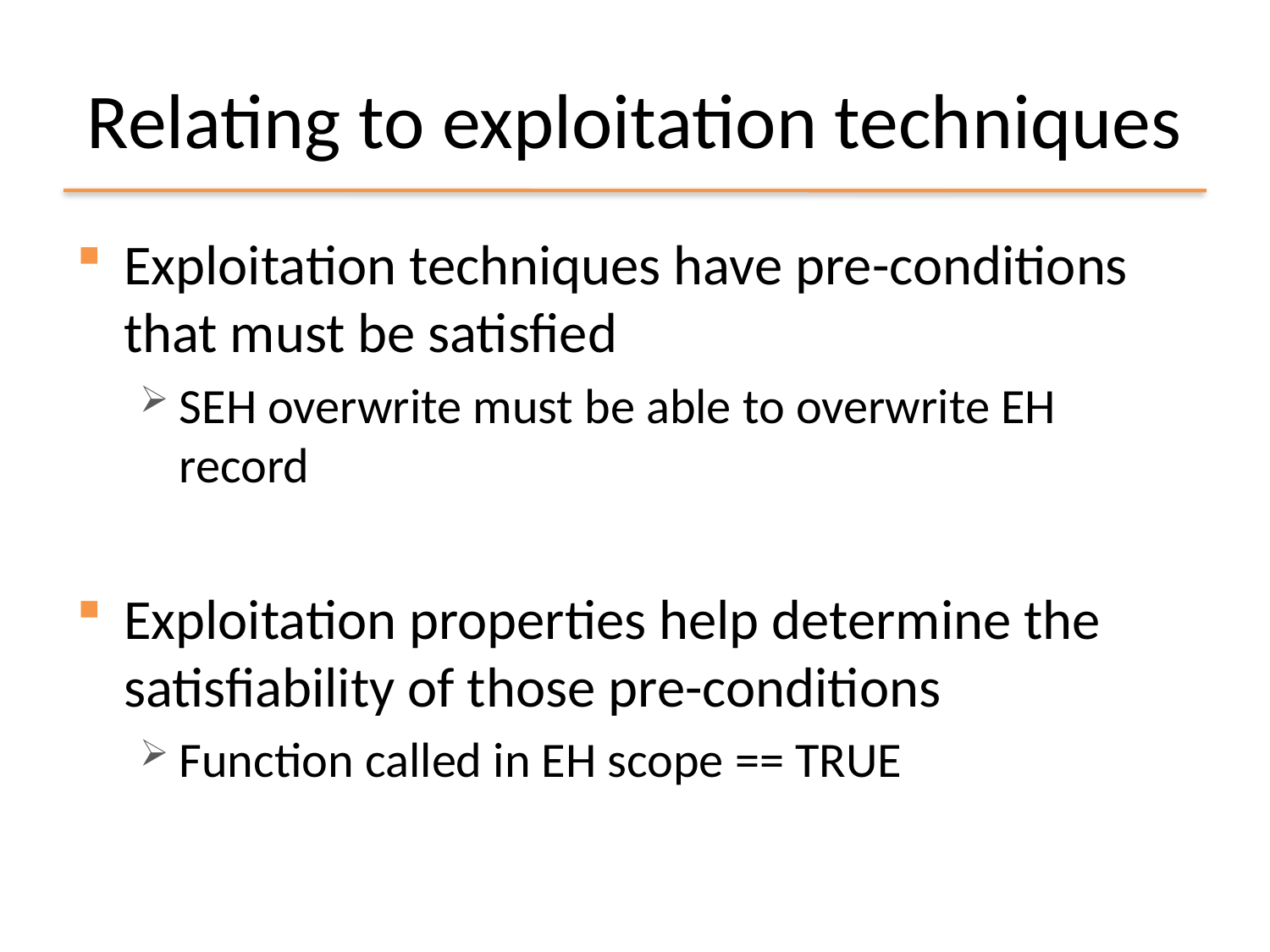

# Relating to exploitation techniques
Exploitation techniques have pre-conditions that must be satisfied
SEH overwrite must be able to overwrite EH record

Exploitation properties help determine the satisfiability of those pre-conditions
Function called in EH scope == TRUE